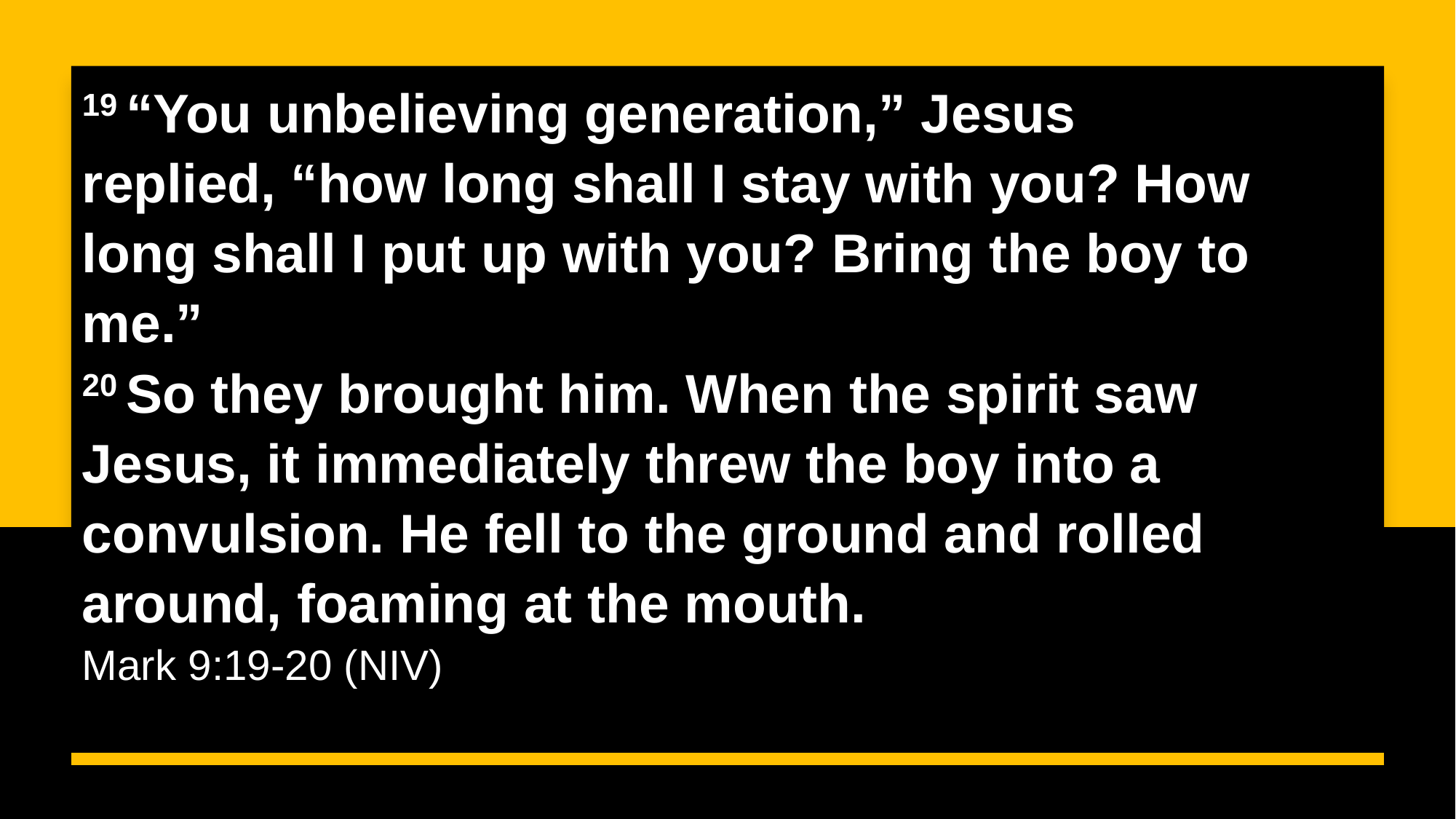

# 19 “You unbelieving generation,” Jesus replied, “how long shall I stay with you? How long shall I put up with you? Bring the boy to me.” 20 So they brought him. When the spirit saw Jesus, it immediately threw the boy into a convulsion. He fell to the ground and rolled around, foaming at the mouth. Mark 9:19-20 (NIV)